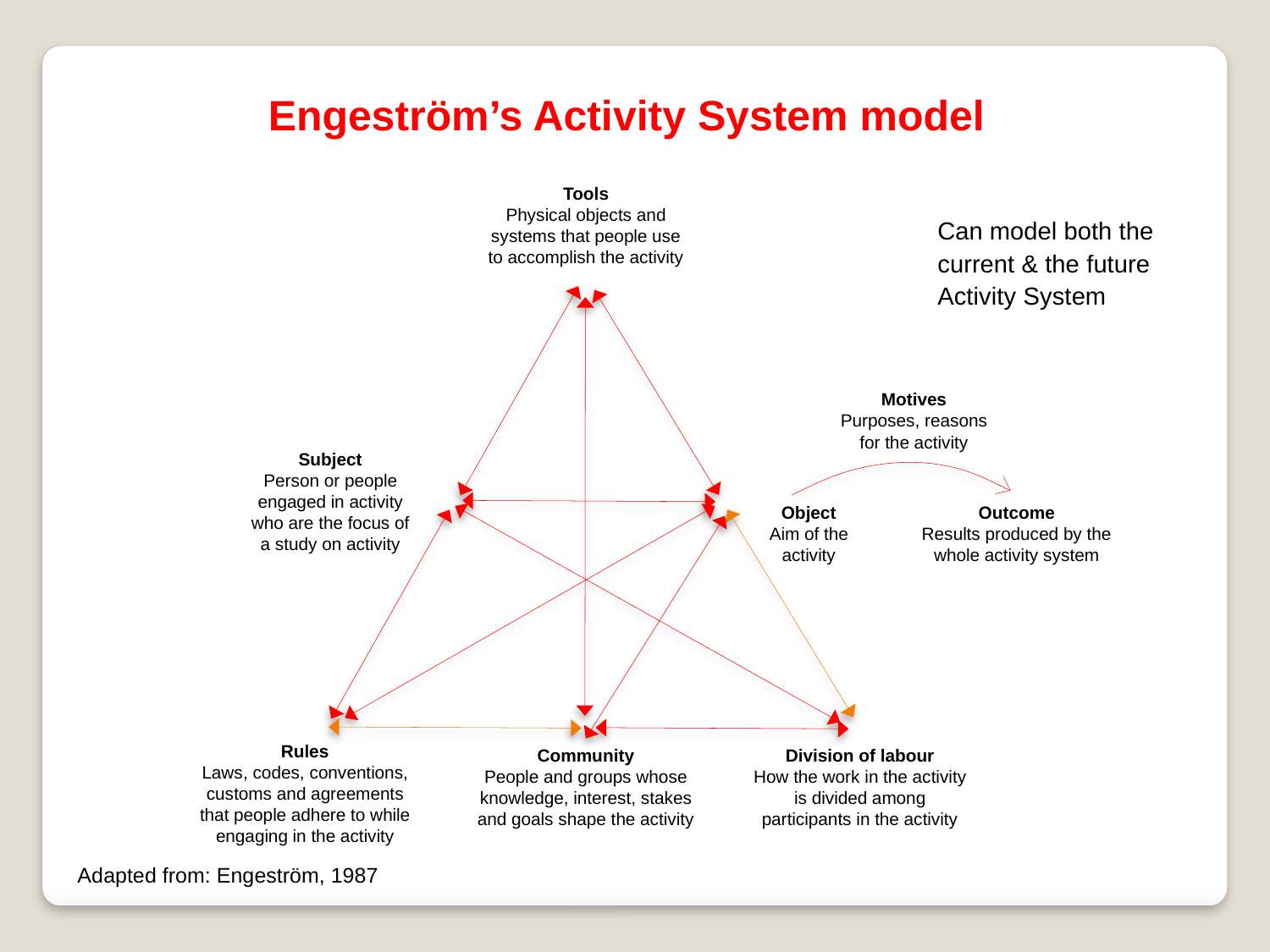

Engeström’s Activity System model

Tools
Physical objects and systems that people use to accomplish the activity
Can model both the current & the future Activity System
Motives
Purposes, reasons for the activity
Subject
Person or people engaged in activity who are the focus of a study on activity

Object
Aim of the activity
Outcome
Results produced by the whole activity system
Rules
Laws, codes, conventions, customs and agreements that people adhere to while engaging in the activity
Community
People and groups whose knowledge, interest, stakes and goals shape the activity
Division of labour
How the work in the activity is divided among participants in the activity
Adapted from: Engeström, 1987